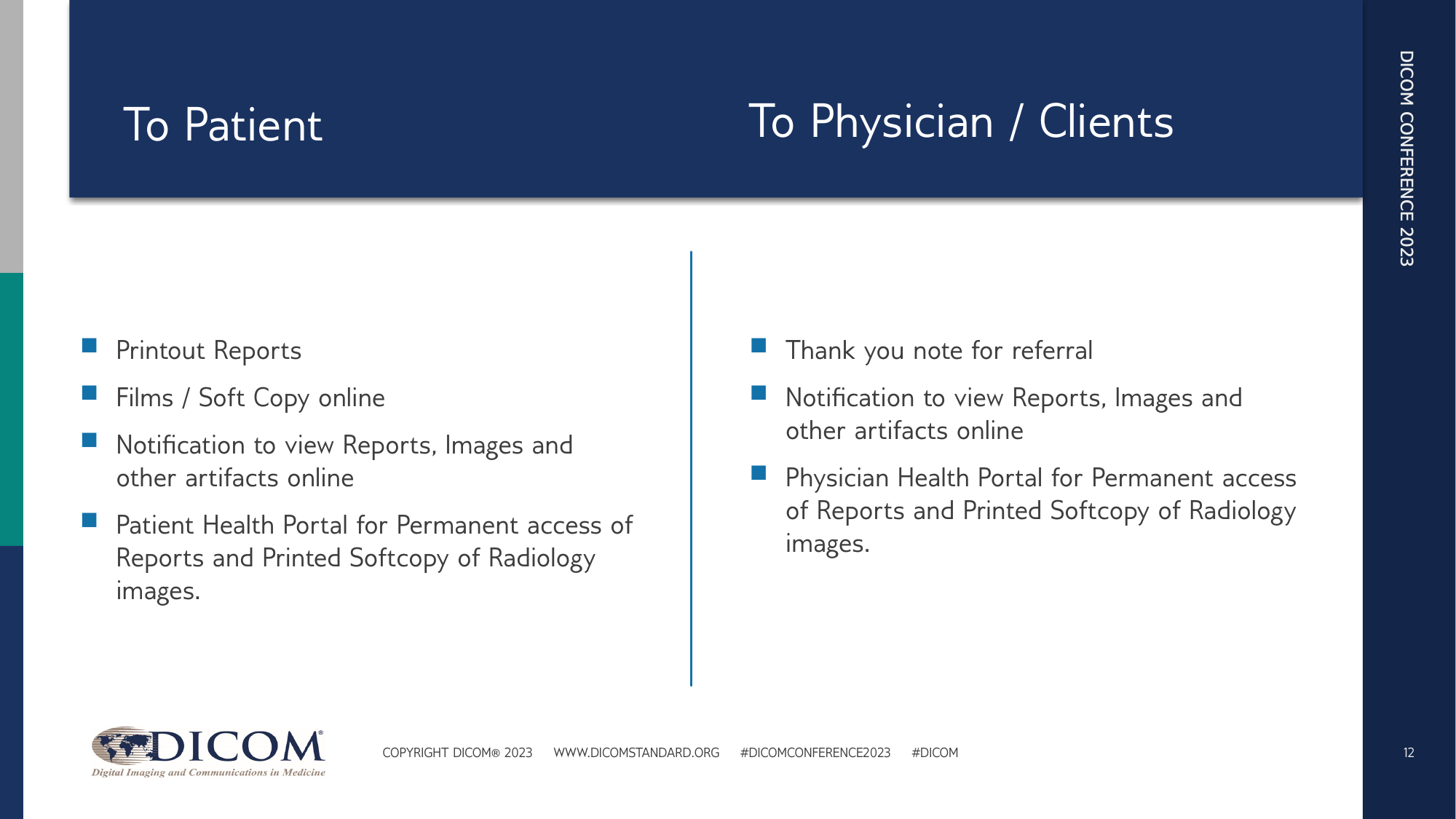

To Physician / Clients
# To Patient
Printout Reports
Films / Soft Copy online
Notification to view Reports, Images and other artifacts online
Patient Health Portal for Permanent access of Reports and Printed Softcopy of Radiology images.
Thank you note for referral
Notification to view Reports, Images and other artifacts online
Physician Health Portal for Permanent access of Reports and Printed Softcopy of Radiology images.

12
Copyright DICOM® 2023     www.dicomstandard.org     #DICOMConference2023     #DICOM